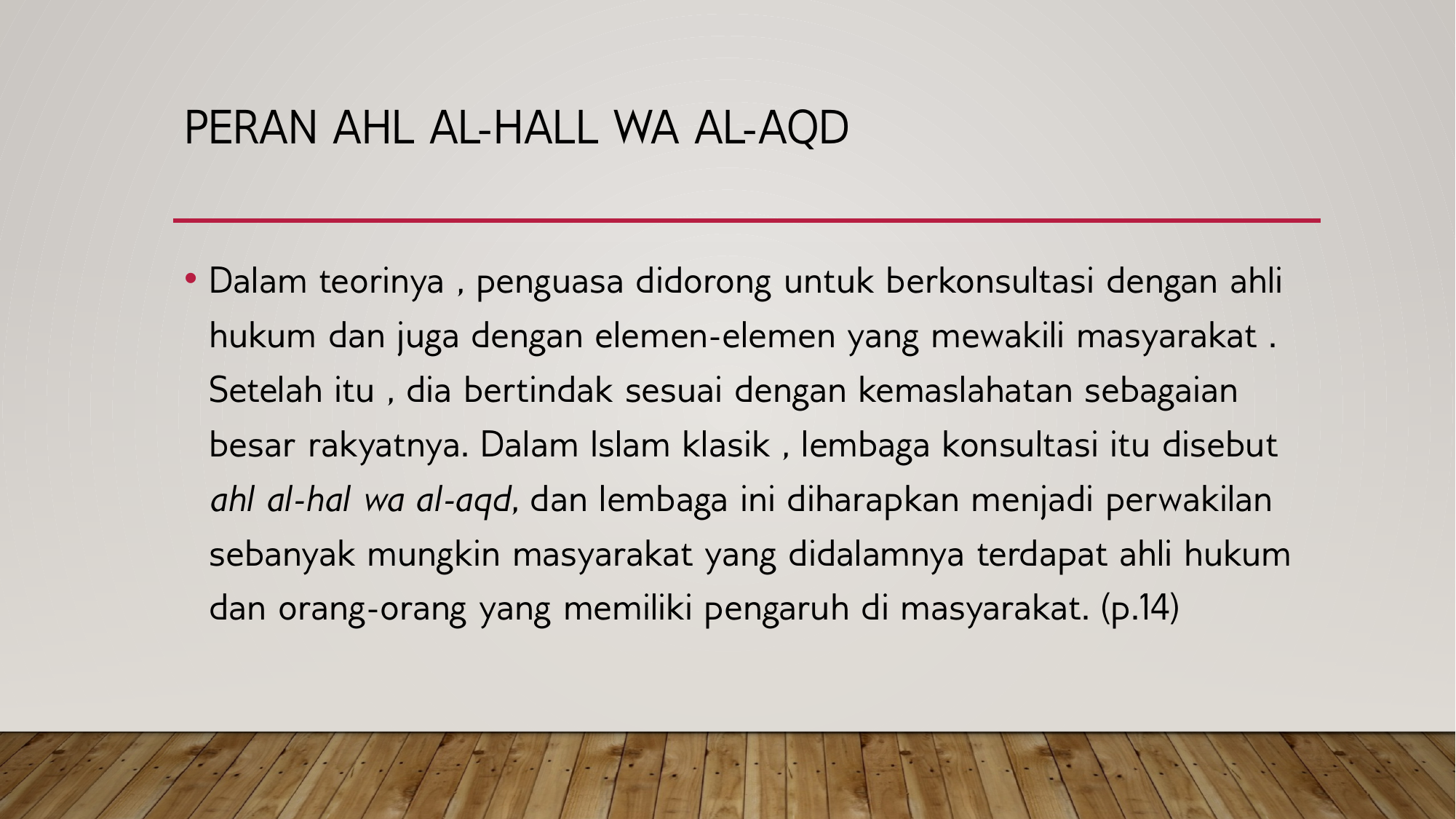

# Peran Ahl al-hall wa al-aqd
Dalam teorinya , penguasa didorong untuk berkonsultasi dengan ahli hukum dan juga dengan elemen-elemen yang mewakili masyarakat . Setelah itu , dia bertindak sesuai dengan kemaslahatan sebagaian besar rakyatnya. Dalam Islam klasik , lembaga konsultasi itu disebut  ahl al-hal wa al-aqd, dan lembaga ini diharapkan menjadi perwakilan sebanyak mungkin masyarakat yang didalamnya terdapat ahli hukum dan orang-orang yang memiliki pengaruh di masyarakat. (p.14)